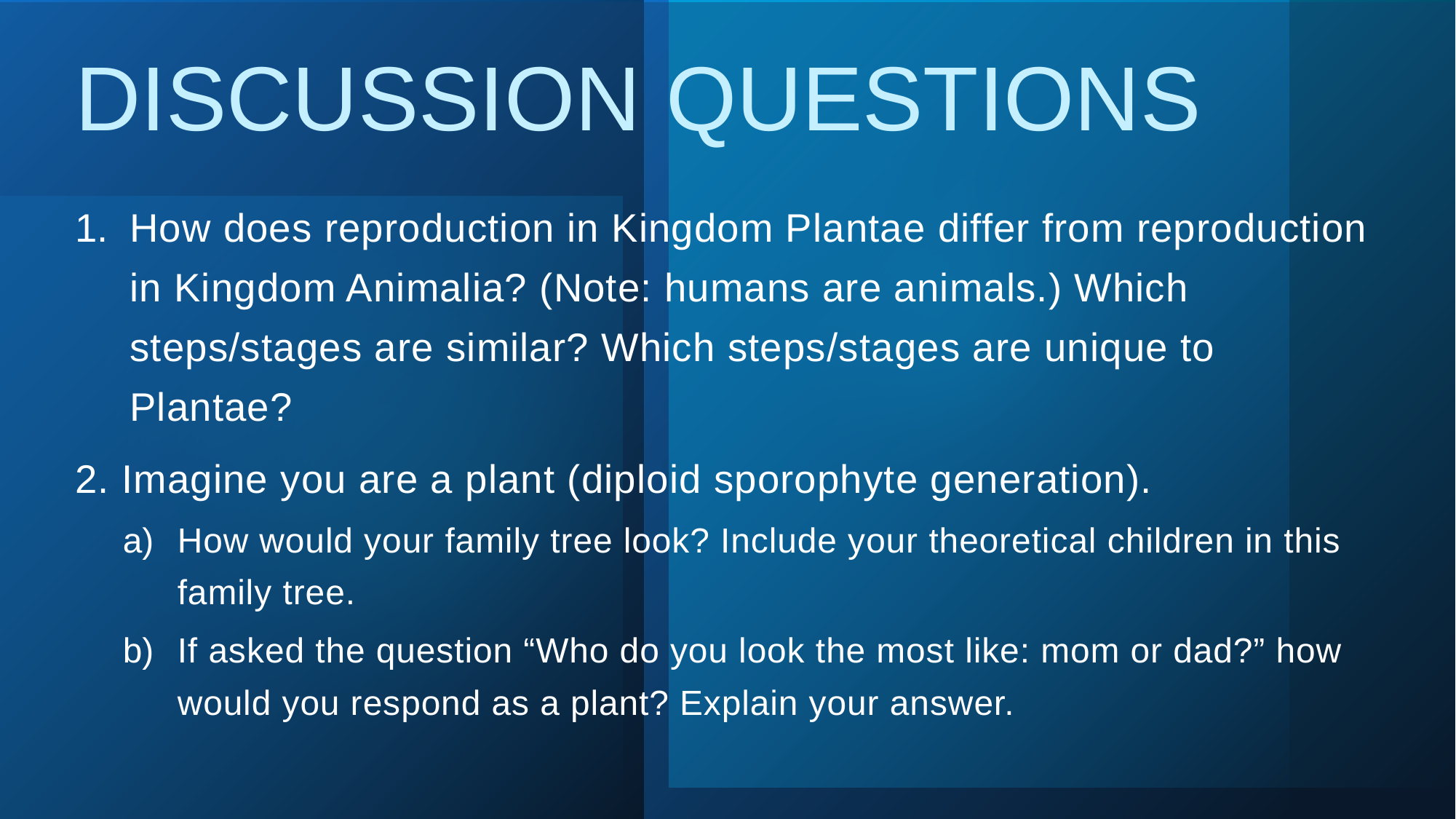

# Discussion Questions
How does reproduction in Kingdom Plantae differ from reproduction in Kingdom Animalia? (Note: humans are animals.) Which steps/stages are similar? Which steps/stages are unique to Plantae?
2. Imagine you are a plant (diploid sporophyte generation).
How would your family tree look? Include your theoretical children in this family tree.
If asked the question “Who do you look the most like: mom or dad?” how would you respond as a plant? Explain your answer.